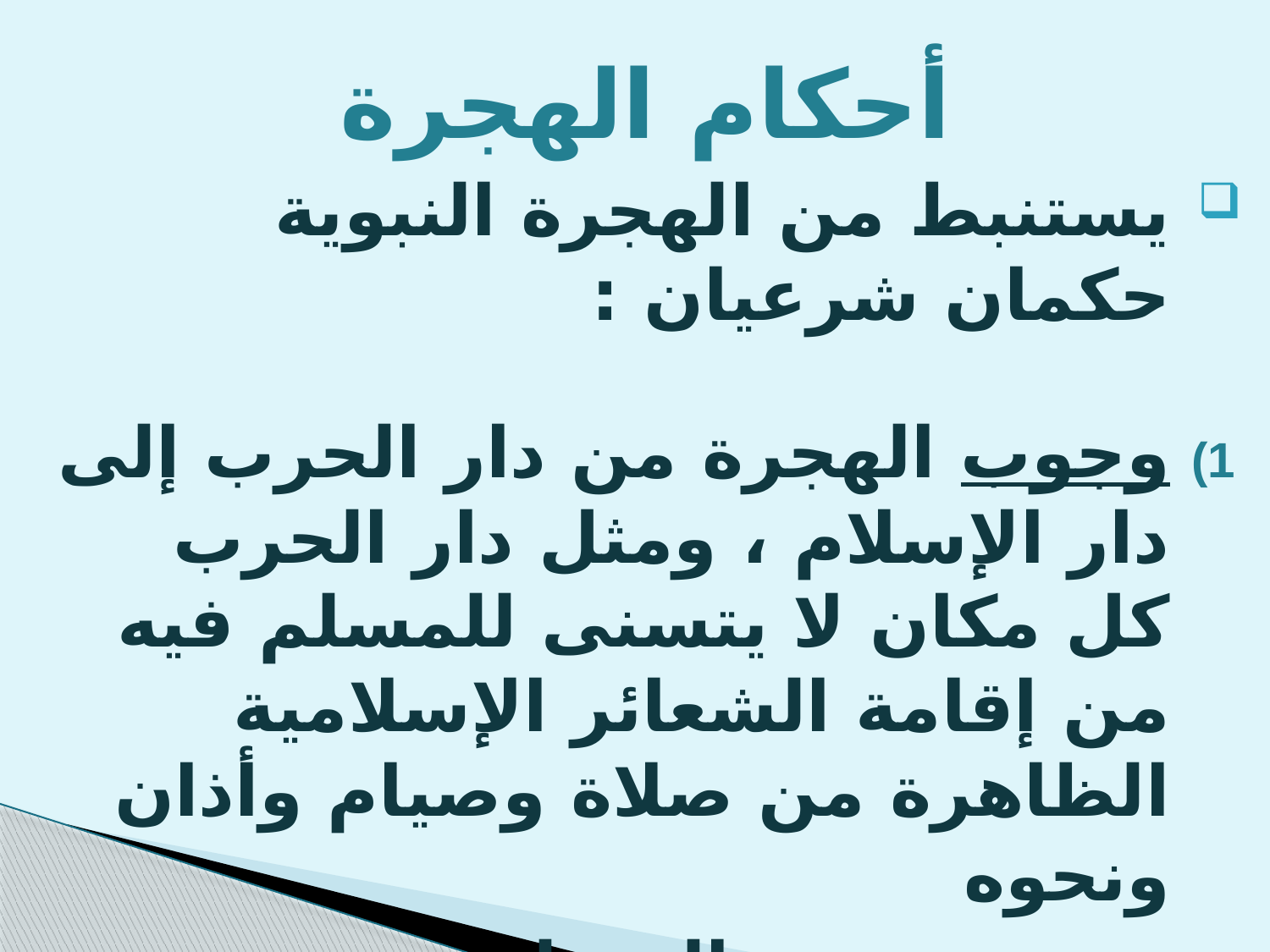

# أحكام الهجرة
يستنبط من الهجرة النبوية حكمان شرعيان :

وجوب الهجرة من دار الحرب إلى دار الإسلام ، ومثل دار الحرب كل مكان لا يتسنى للمسلم فيه من إقامة الشعائر الإسلامية الظاهرة من صلاة وصيام وأذان ونحوه
وجوب نصرة المسلمين بعضهم لبعض مهما اختلفت ديارهم وبلادهم مادام ذلك ممكناً